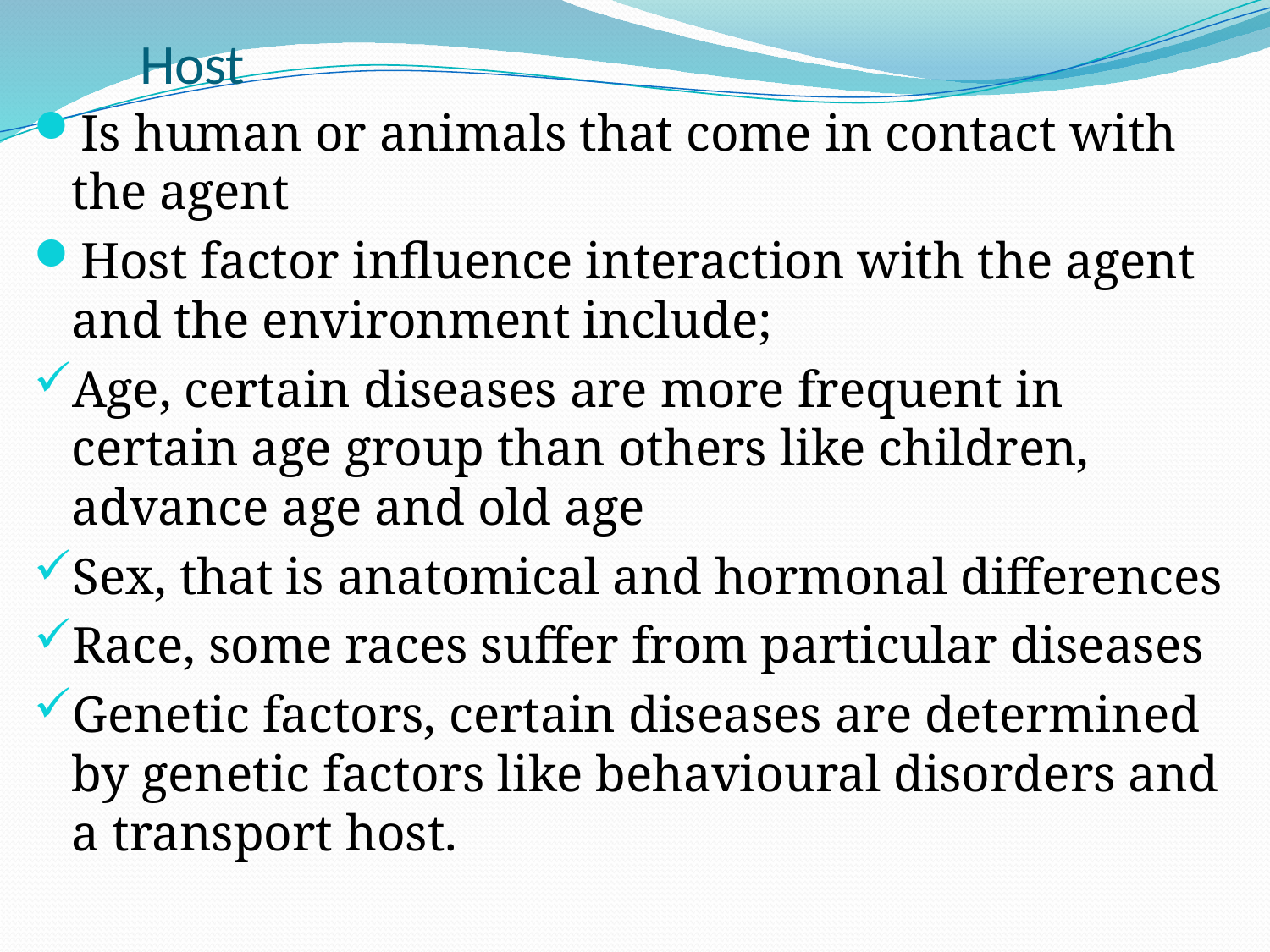

# Host
Is human or animals that come in contact with the agent
Host factor influence interaction with the agent and the environment include;
Age, certain diseases are more frequent in certain age group than others like children, advance age and old age
Sex, that is anatomical and hormonal differences
Race, some races suffer from particular diseases
Genetic factors, certain diseases are determined by genetic factors like behavioural disorders and a transport host.